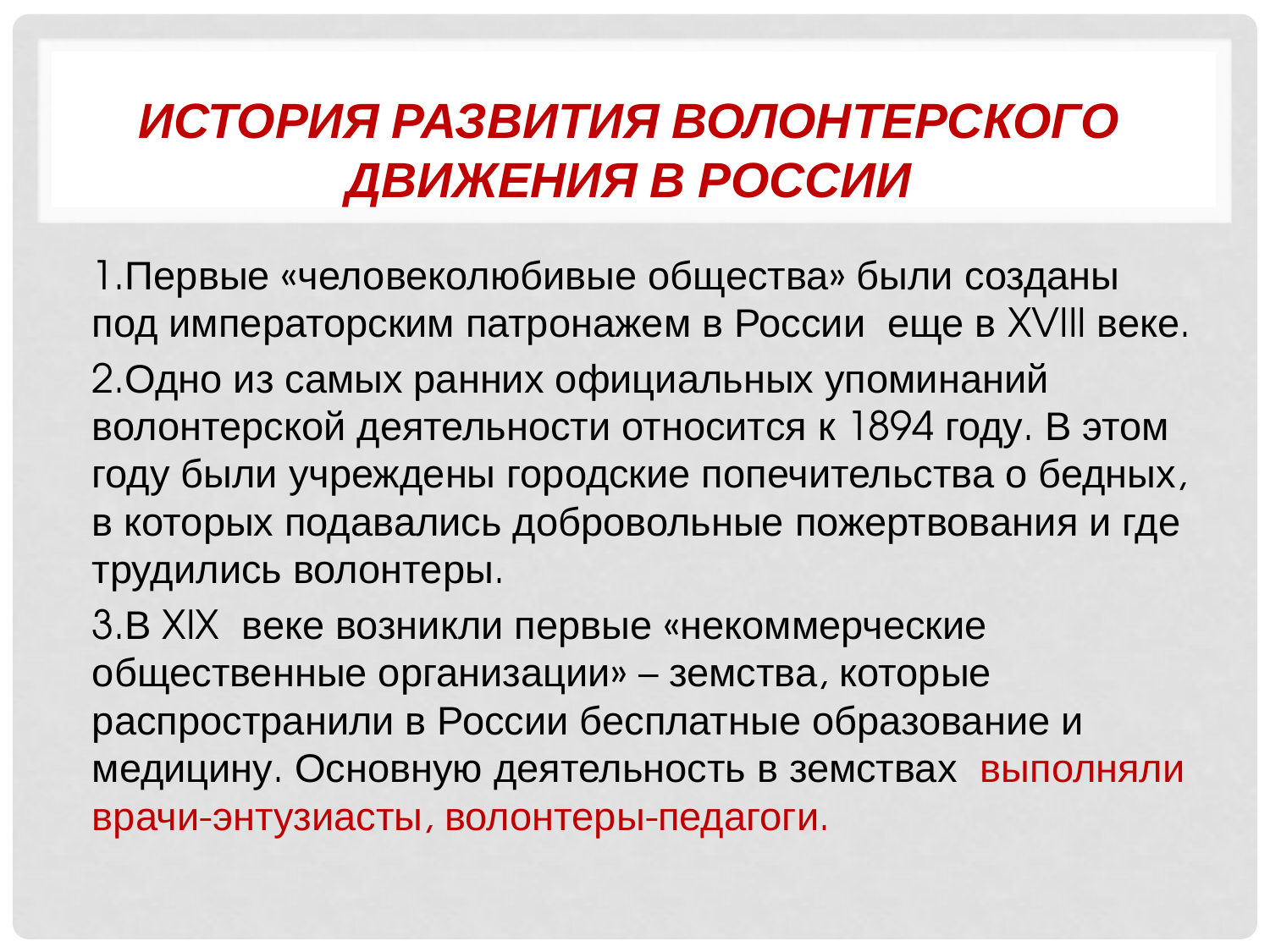

# История развития волонтерского движения в России
1.Первые «человеколюбивые общества» были созданы под императорским патронажем в России  еще в XVIII веке.
2.Одно из самых ранних официальных упоминаний волонтерской деятельности относится к 1894 году. В этом году были учреждены городские попечительства о бедных, в которых подавались добровольные пожертвования и где трудились волонтеры.
3.В XIX  веке возникли первые «некоммерческие общественные организации» – земства, которые распространили в России бесплатные образование и   медицину. Основную деятельность в земствах  выполняли врачи-энтузиасты, волонтеры-педагоги.